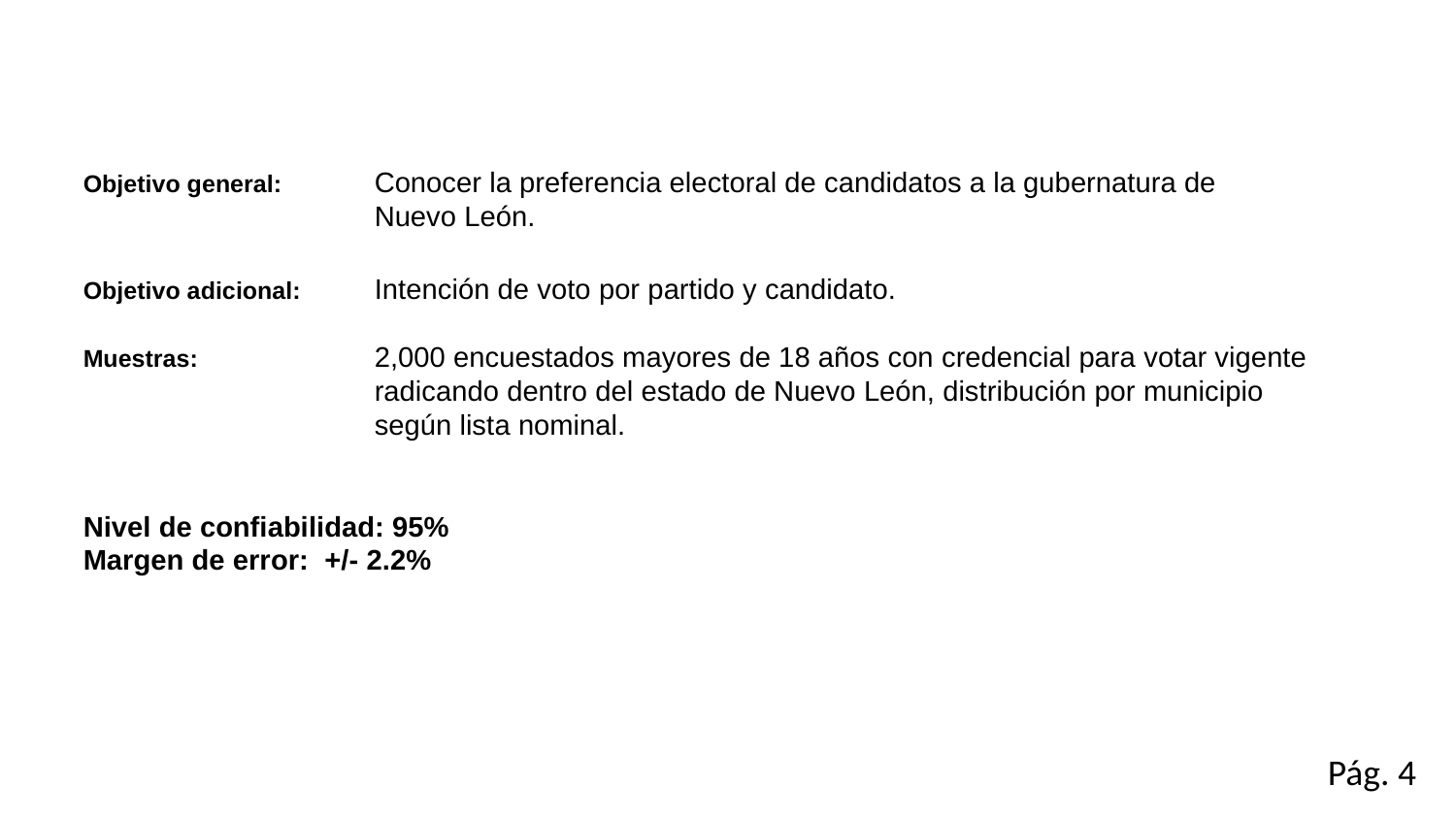

Objetivo general:	Conocer la preferencia electoral de candidatos a la gubernatura de
		Nuevo León.

Objetivo adicional:	Intención de voto por partido y candidato.

Muestras:		2,000 encuestados mayores de 18 años con credencial para votar vigente
		radicando dentro del estado de Nuevo León, distribución por municipio   			según lista nominal.

Nivel de confiabilidad: 95%
Margen de error:  +/- 2.2%

Pág. 4